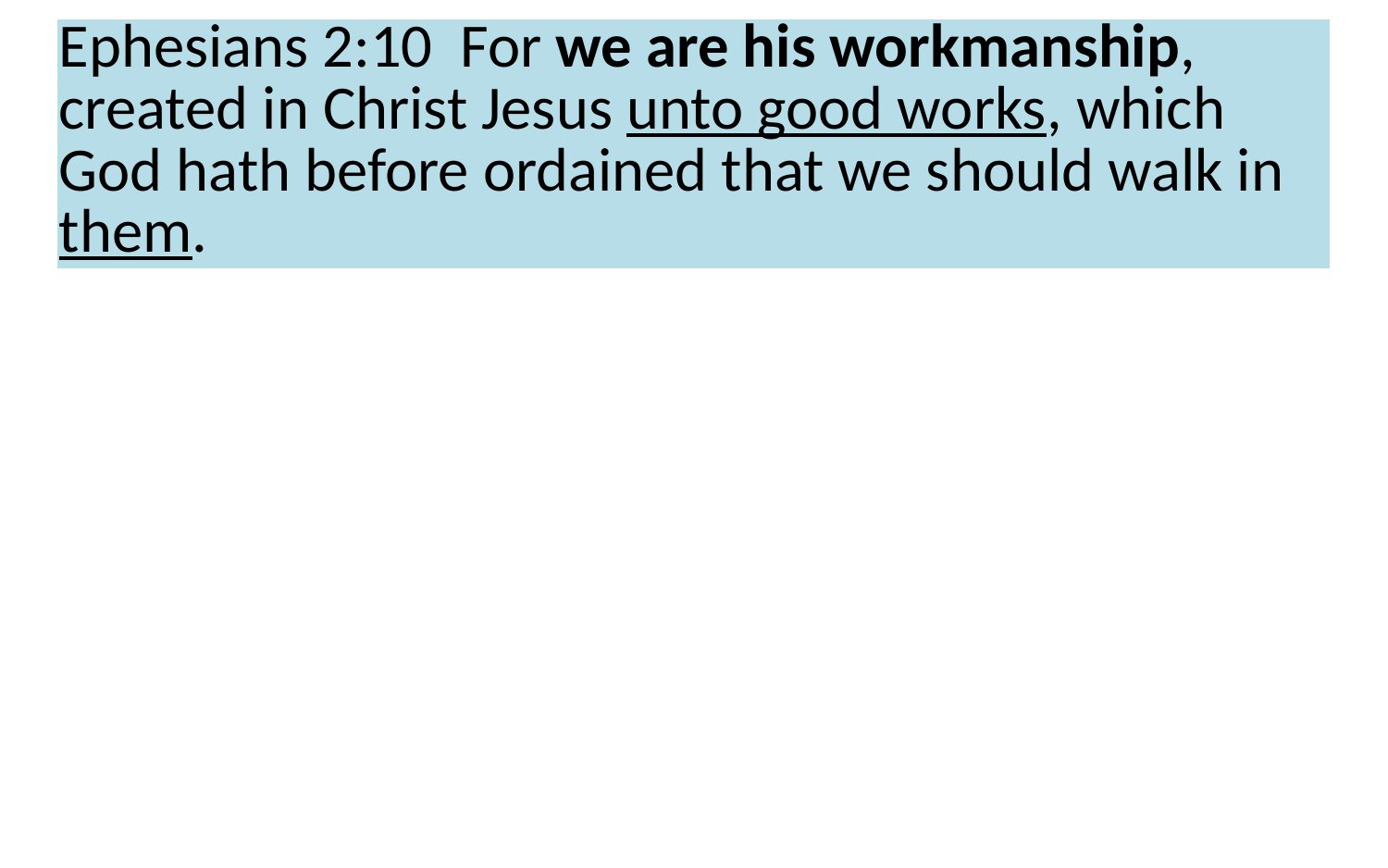

|  |
| --- |
|  |
| Ephesians 2:10 For we are his workmanship, created in Christ Jesus unto good works, which God hath before ordained that we should walk in them. |

|  |
| --- |